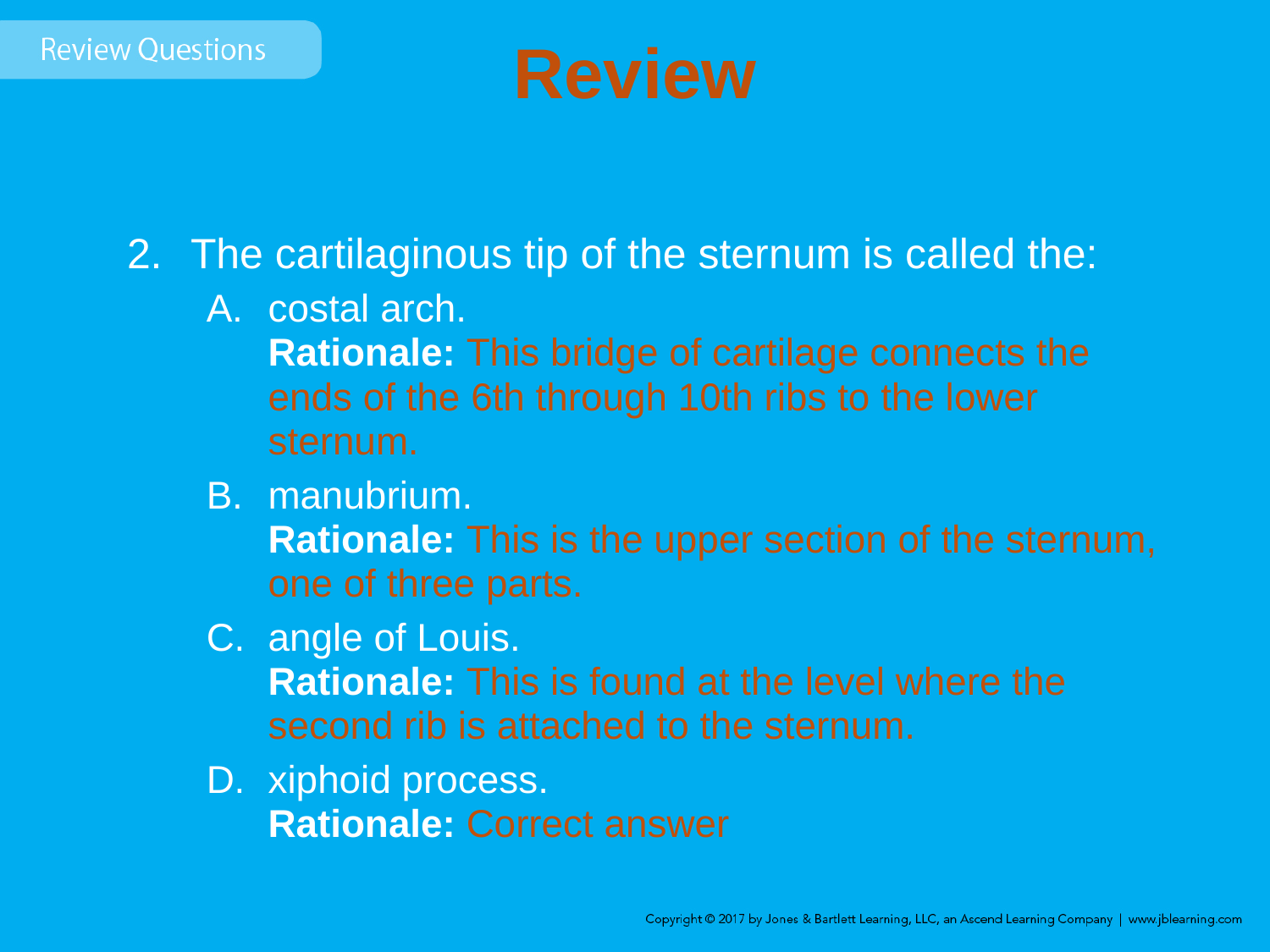

# Review
The cartilaginous tip of the sternum is called the:
costal arch.
Rationale: This bridge of cartilage connects the ends of the 6th through 10th ribs to the lower sternum.
manubrium.
Rationale: This is the upper section of the sternum, one of three parts.
angle of Louis.
Rationale: This is found at the level where the second rib is attached to the sternum.
xiphoid process.
Rationale: Correct answer